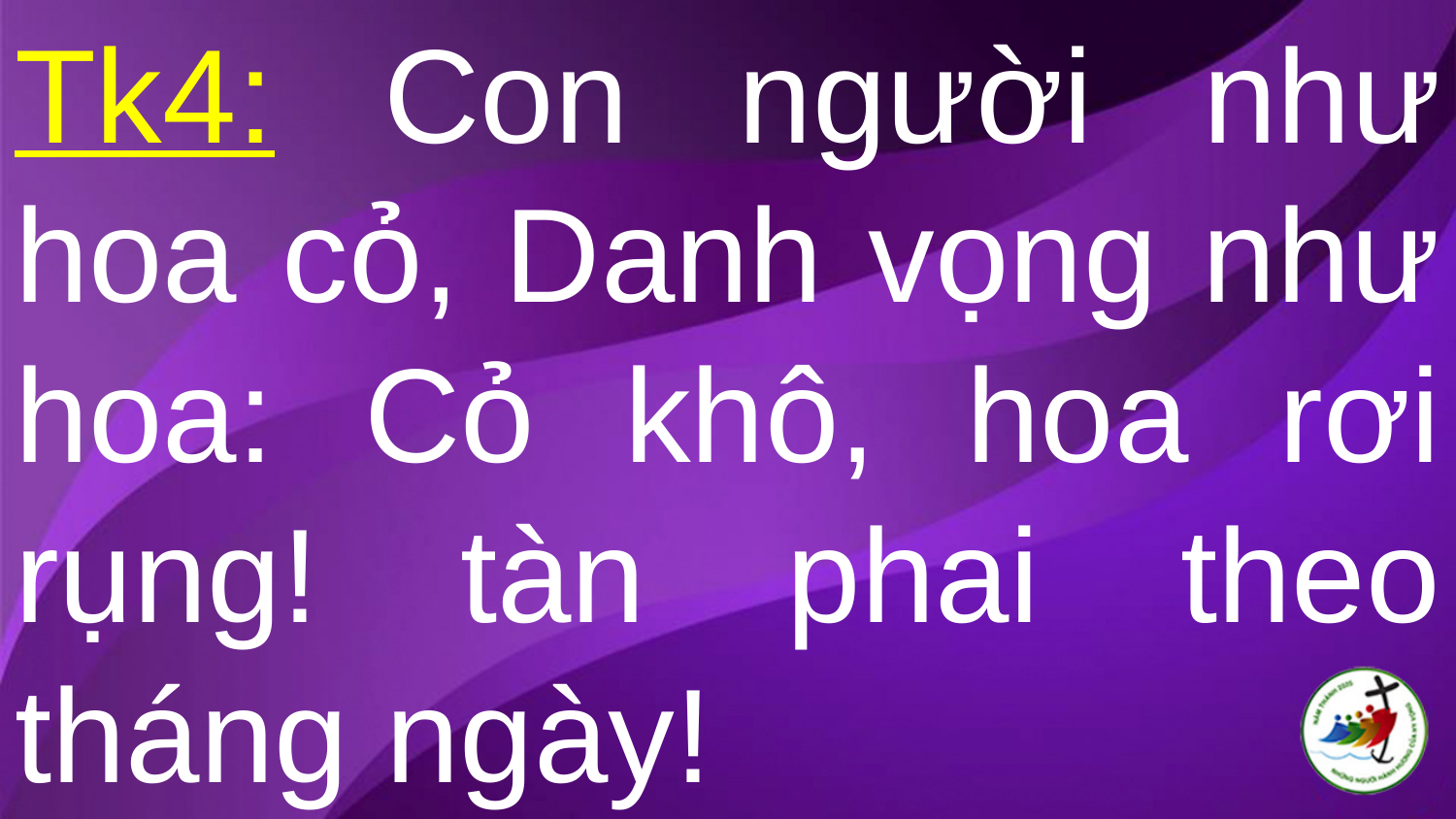

# Tk4: Con người như hoa cỏ, Danh vọng như hoa: Cỏ khô, hoa rơi rụng! tàn phai theo tháng ngày!